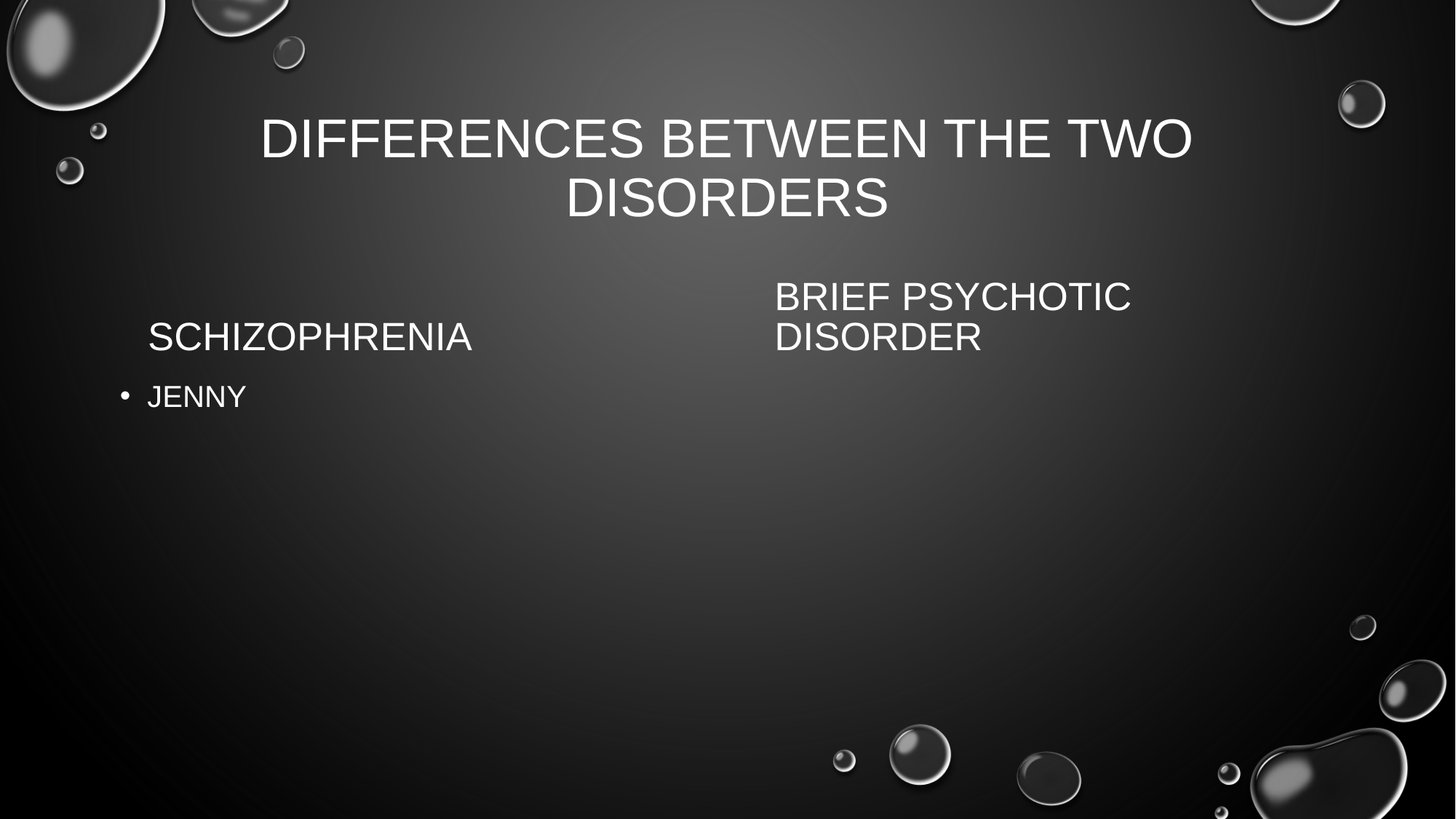

# Differences between the two disorders
Schizophrenia
Brief Psychotic Disorder
JENNY